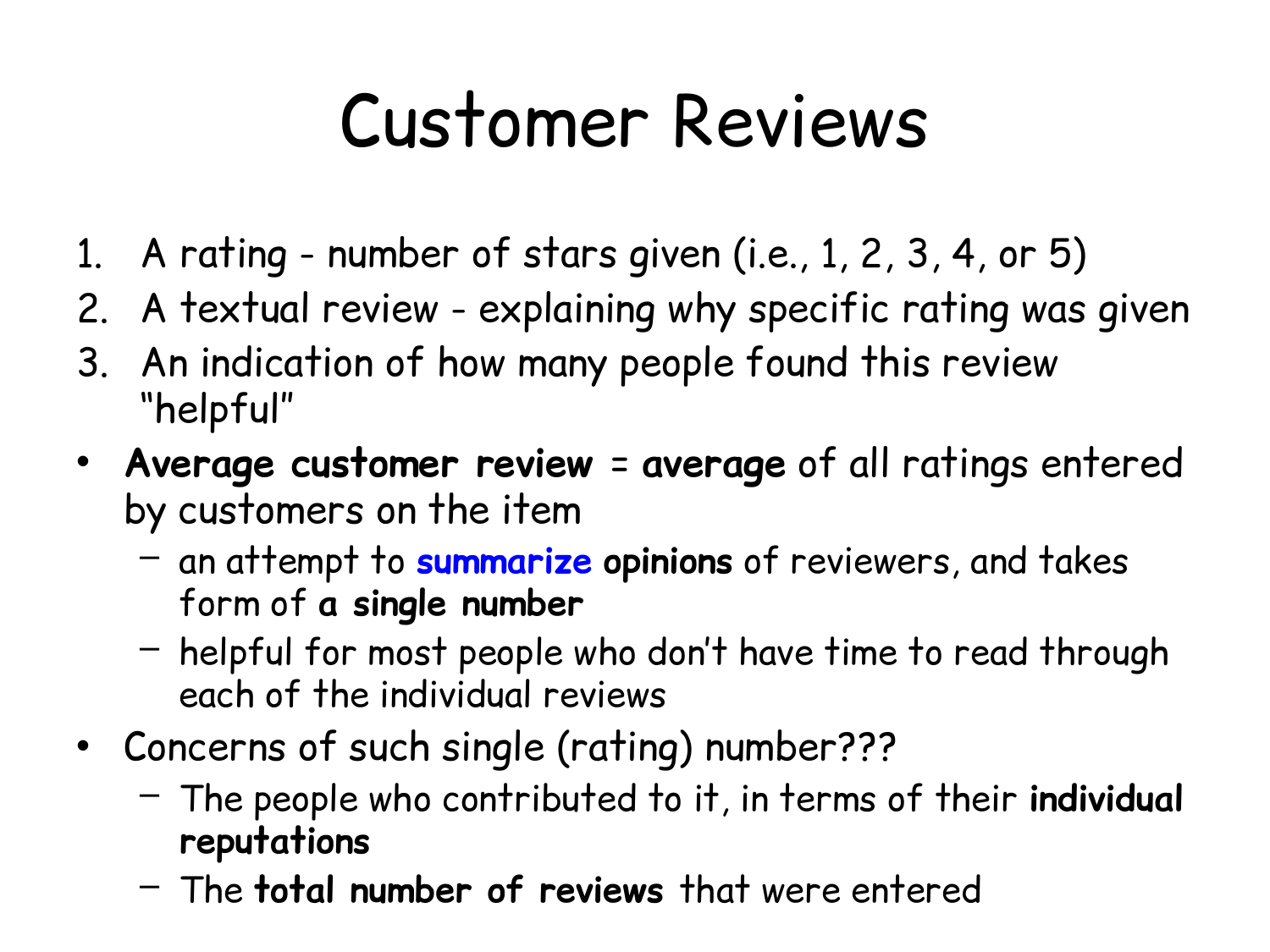

# Customer Reviews
A rating - number of stars given (i.e., 1, 2, 3, 4, or 5)
A textual review - explaining why specific rating was given
An indication of how many people found this review “helpful”
Average customer review = average of all ratings entered by customers on the item
an attempt to summarize opinions of reviewers, and takes form of a single number
helpful for most people who don’t have time to read through each of the individual reviews
Concerns of such single (rating) number???
The people who contributed to it, in terms of their individual reputations
The total number of reviews that were entered